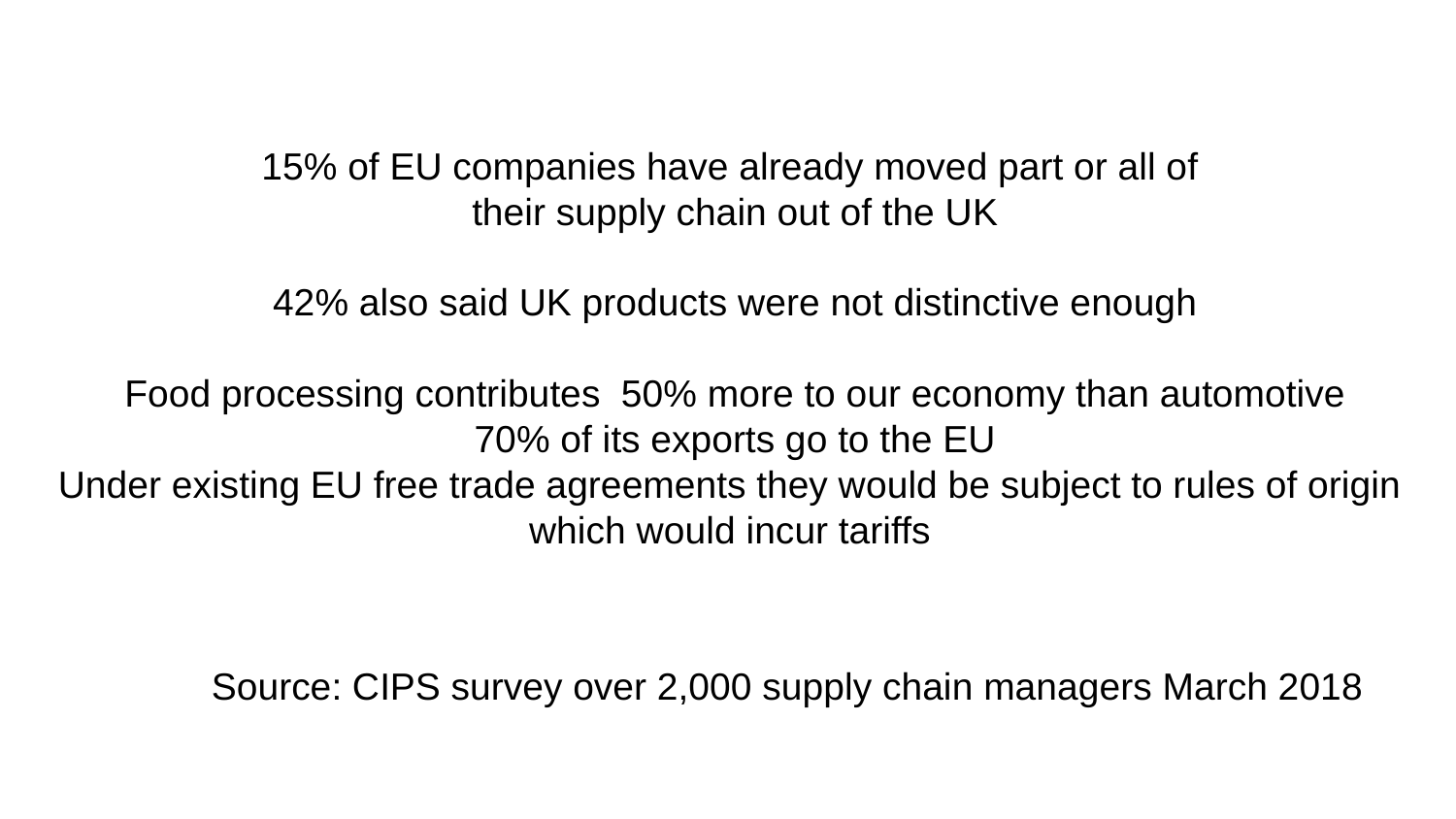

15% of EU companies have already moved part or all of
their supply chain out of the UK

42% also said UK products were not distinctive enough

Food processing contributes  50% more to our economy than automotive
70% of its exports go to the EU
Under existing EU free trade agreements they would be subject to rules of origin
which would incur tariffs
Source: CIPS survey over 2,000 supply chain managers March 2018